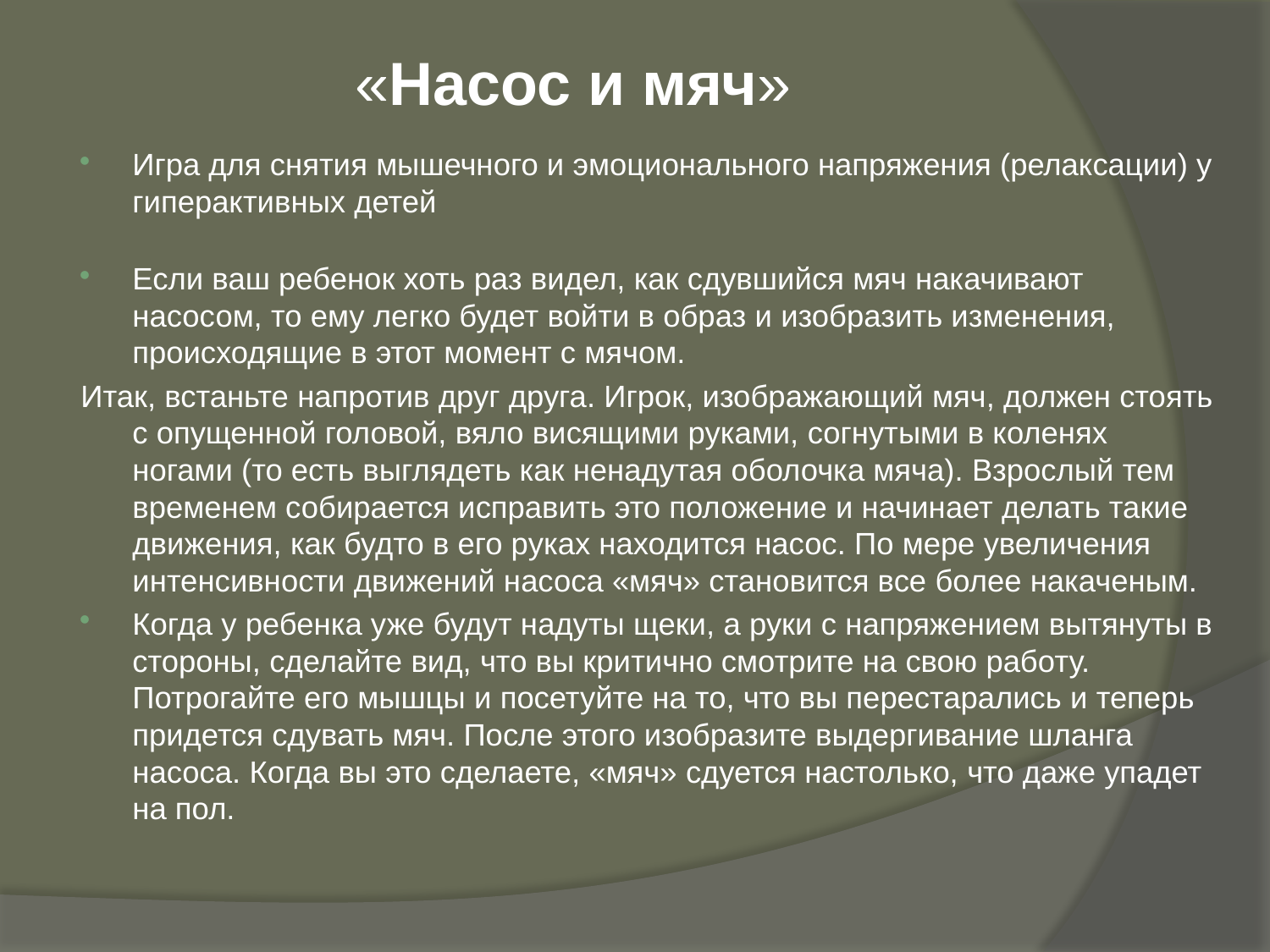

# «Насос и мяч»
Игра для снятия мышечного и эмоционального напряжения (релаксации) у гиперактивных детей

Если ваш ребенок хоть раз видел, как сдувшийся мяч накачивают насосом, то ему легко будет войти в образ и изобразить изменения, происходящие в этот момент с мячом.
Итак, встаньте напротив друг друга. Игрок, изображающий мяч, должен стоять с опущенной головой, вяло висящими руками, согнутыми в коленях ногами (то есть выглядеть как ненадутая оболочка мяча). Взрослый тем временем собирается исправить это положение и начинает делать такие движения, как будто в его руках находится насос. По мере увеличения интенсивности движений насоса «мяч» становится все более накаченым.
Когда у ребенка уже будут надуты щеки, а руки с напряжением вытянуты в стороны, сделайте вид, что вы критично смотрите на свою работу. Потрогайте его мышцы и посетуйте на то, что вы перестарались и теперь придется сдувать мяч. После этого изобразите выдергивание шланга насоса. Когда вы это сделаете, «мяч» сдуется настолько, что даже упадет на пол.